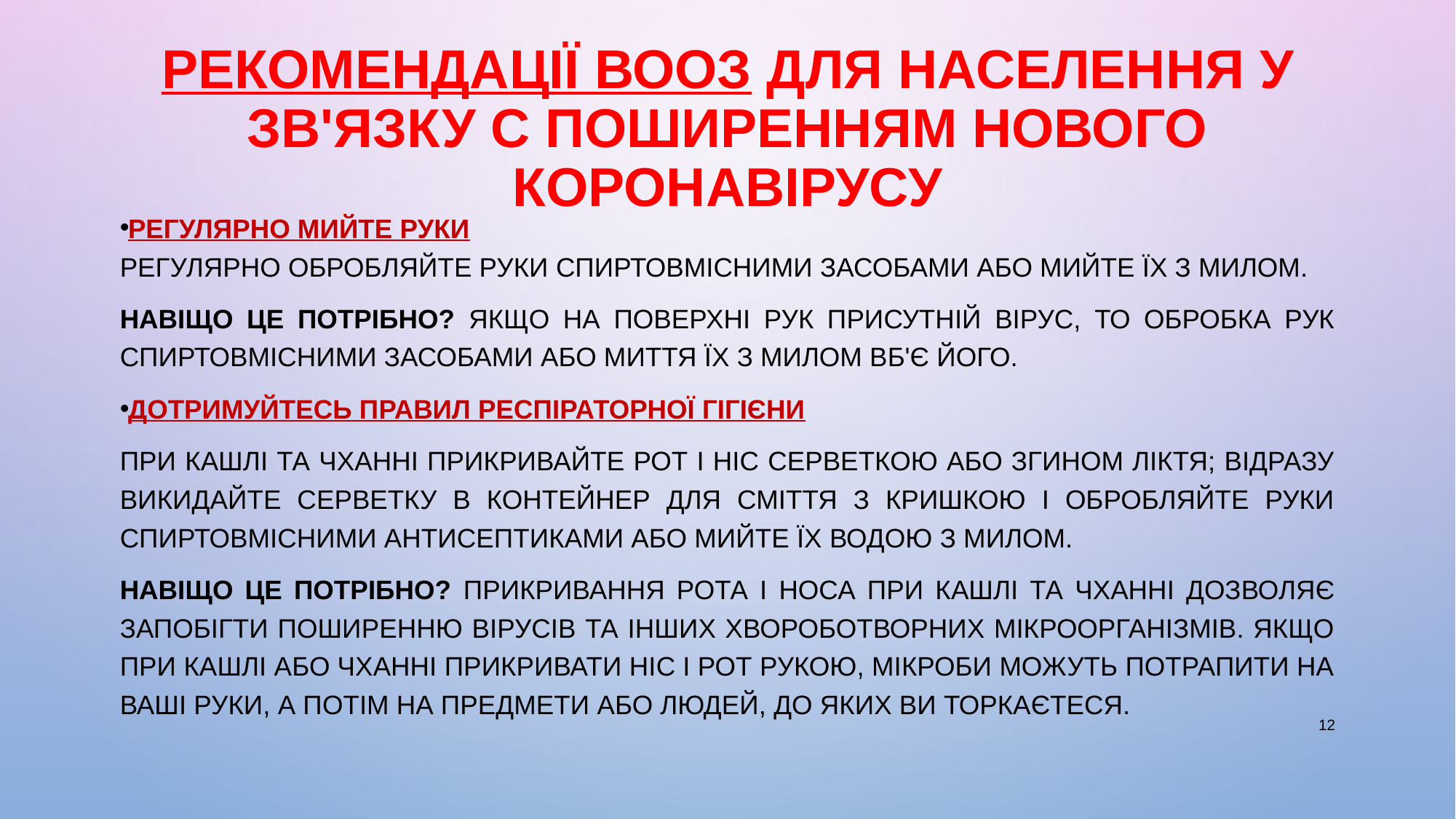

# рекомендації ВООЗ для населення у зв'язку c поширенням нового коронавірусу
Регулярно мийте руки
Регулярно обробляйте руки спиртовмісними засобами або мийте їх з милом.
Навіщо це потрібно? Якщо на поверхні рук присутній вірус, то обробка рук спиртовмісними засобами або миття їх з милом вб'є його.
Дотримуйтесь правил респіраторної гігієни
При кашлі та чханні прикривайте рот і ніс серветкою або згином ліктя; відразу викидайте серветку в контейнер для сміття з кришкою і обробляйте руки спиртовмісними антисептиками або мийте їх водою з милом.
Навіщо це потрібно? Прикривання рота і носа при кашлі та чханні дозволяє запобігти поширенню вірусів та інших хвороботворних мікроорганізмів. Якщо при кашлі або чханні прикривати ніс і рот рукою, мікроби можуть потрапити на ваші руки, а потім на предмети або людей, до яких ви торкаєтеся.

12